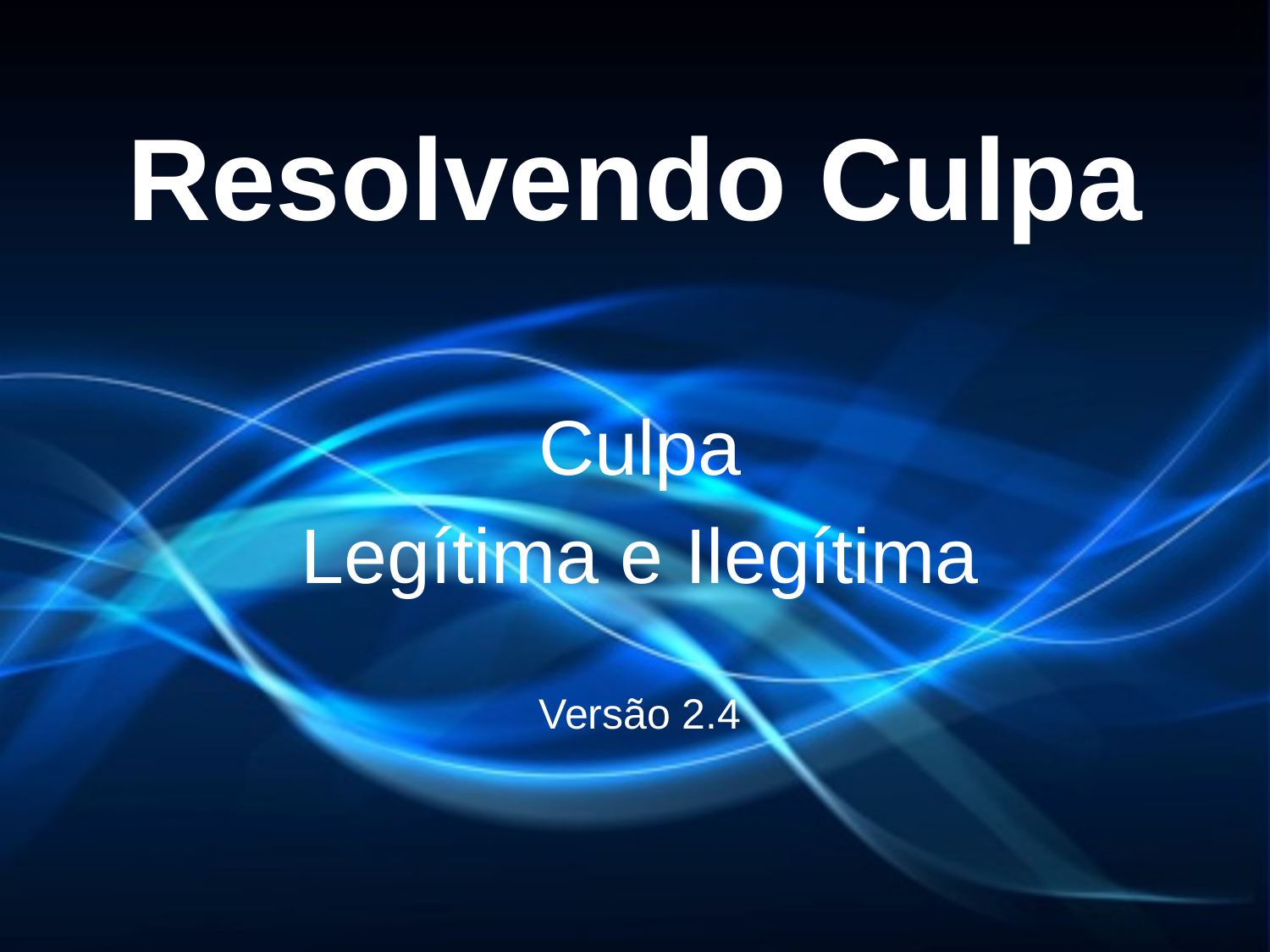

Resolvendo Culpa

Culpa
Legítima e Ilegítima

Versão 2.4